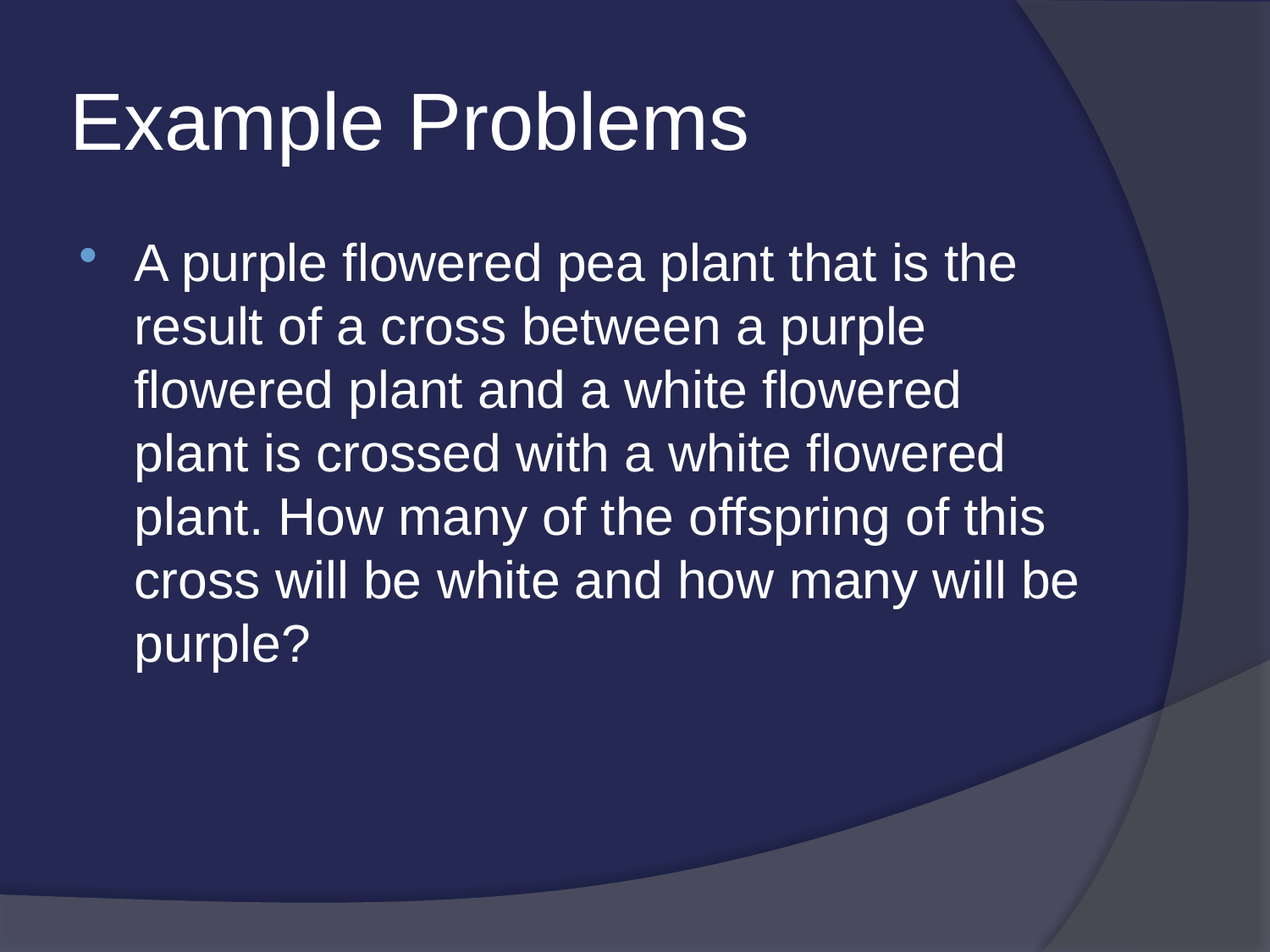

# Example Problems
A purple flowered pea plant that is the result of a cross between a purple flowered plant and a white flowered plant is crossed with a white flowered plant. How many of the offspring of this cross will be white and how many will be purple?